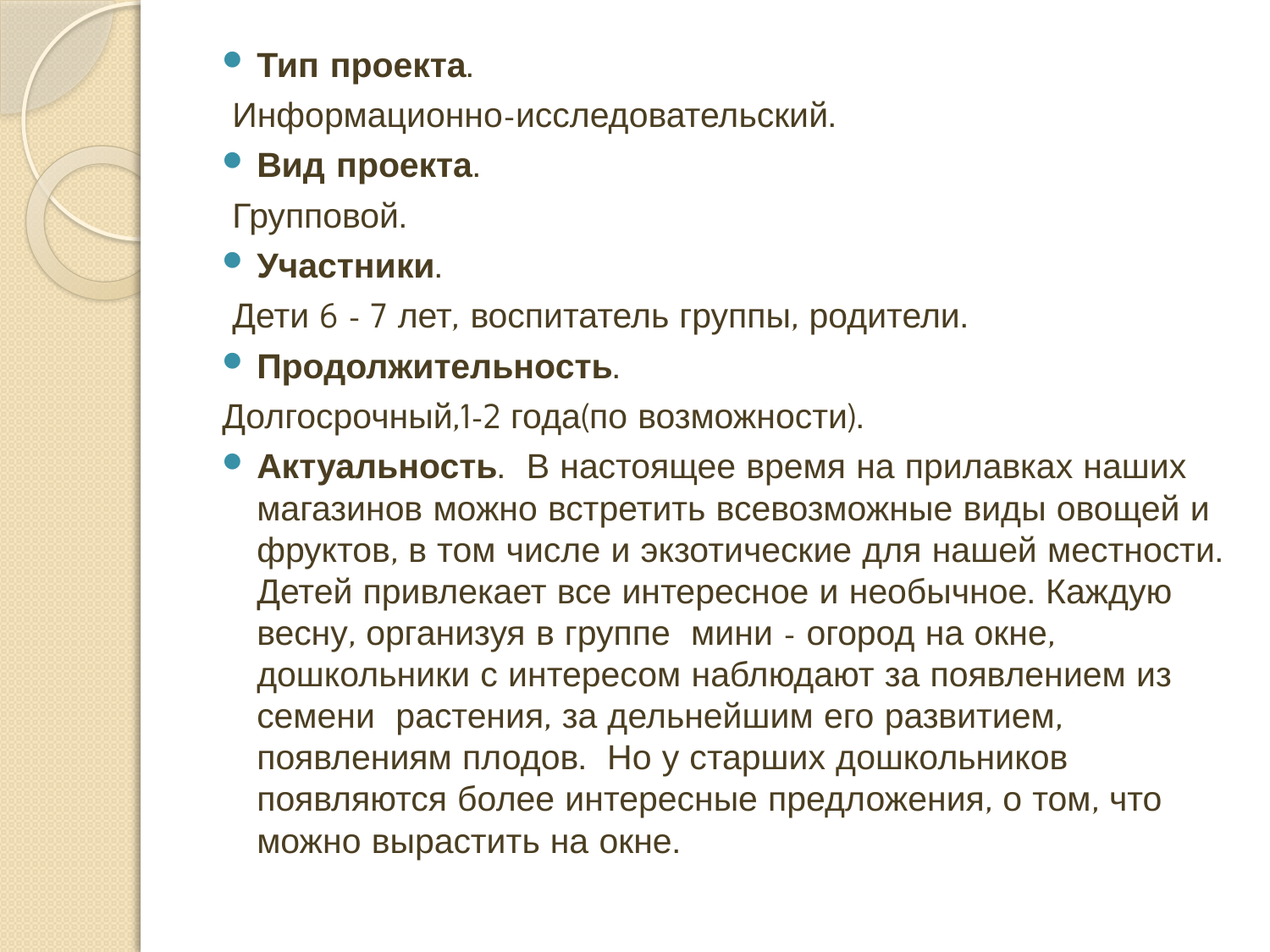

Тип проекта.
 Информационно-исследовательский.
Вид проекта.
 Групповой.
Участники.
 Дети 6 - 7 лет, воспитатель группы, родители.
Продолжительность.
Долгосрочный,1-2 года(по возможности).
Актуальность.  В настоящее время на прилавках наших магазинов можно встретить всевозможные виды овощей и фруктов, в том числе и экзотические для нашей местности. Детей привлекает все интересное и необычное. Каждую весну, организуя в группе  мини - огород на окне, дошкольники с интересом наблюдают за появлением из семени  растения, за дельнейшим его развитием, появлениям плодов.  Но у старших дошкольников появляются более интересные предложения, о том, что можно вырастить на окне.